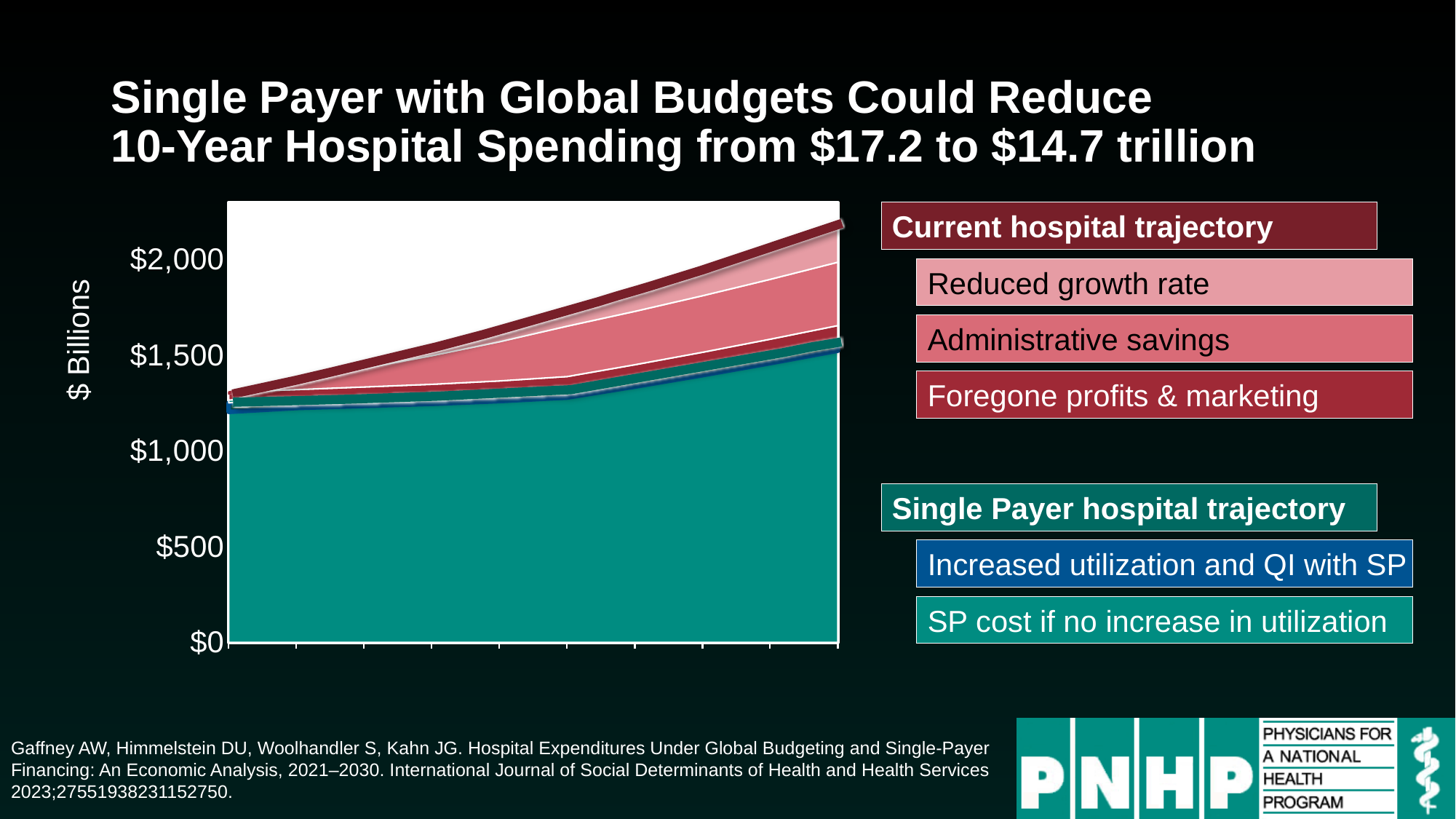

# Single Payer with Global Budgets Could Reduce 10-Year Hospital Spending from $17.2 to $14.7 trillion

### Chart

| Category | Single payer cost if no utilization increase | Utilization rise + QI, from former profit | Single payer cost | Profits & marketimg foregone | Administrative savings | Reduced rate of growth | Current Law cost per NHE projections |
|---|---|---|---|---|---|---|---|
| 2021 | 1204.5678195644582 | 47.419067561971815 | 15.0 | 41.55346512839316 | 0.0 | -10.0 | 10.0 |
| 2022 | 1224.8184948543005 | 37.194554845629 | 15.0 | 44.04607600355181 | 47.648716433672405 | 8.32613038582872 | 10.0 |
| 2023 | 1235.590719887138 | 37.51772159661414 | 15.0 | 46.65809338770008 | 97.48985067613069 | 27.03138066957854 | 10.0 |
| 2024 | 1246.4371347432511 | 37.84311404229766 | 15.0 | 49.347725002691604 | 149.54070399813554 | 45.816994851877325 | 10.0 |
| 2025 | 1260.8840366457162 | 38.27652109937162 | 15.0 | 52.30602126290986 | 204.56353727379778 | 66.11385298609366 | 10.0 |
| 2026 | 1279.554709618622 | 38.83664128855867 | 15.0 | 55.59567058557432 | 263.3418243231714 | 88.40790133880296 | 10.0 |
| 2027 | 1336.4312877514315 | 40.54293863254293 | 15.0 | 58.85248311826662 | 278.7684743627214 | 113.70029348445178 | 10.0 |
| 2028 | 1396.3254337150534 | 42.33976301145162 | 15.0 | 62.330197692589735 | 295.2414783004628 | 141.57365566267754 | 10.0 |
| 2029 | 1458.8740311134068 | 44.216220933402155 | 15.0 | 66.01341759174608 | 312.6879060062725 | 172.00547394285036 | 10.0 |
| 2030 | 1524.1947227028227 | 46.17584168108465 | 15.0 | 69.91428654910766 | 331.1652790976906 | 205.18732345094372 | 10.0 |
Current hospital trajectory

Reduced growth rate
$ Billions
Administrative savings

Foregone profits & marketing
Single Payer hospital trajectory
Increased utilization and QI with SP
SP cost if no increase in utilization
Gaffney AW, Himmelstein DU, Woolhandler S, Kahn JG. Hospital Expenditures Under Global Budgeting and Single-Payer Financing: An Economic Analysis, 2021–2030. International Journal of Social Determinants of Health and Health Services 2023;27551938231152750.